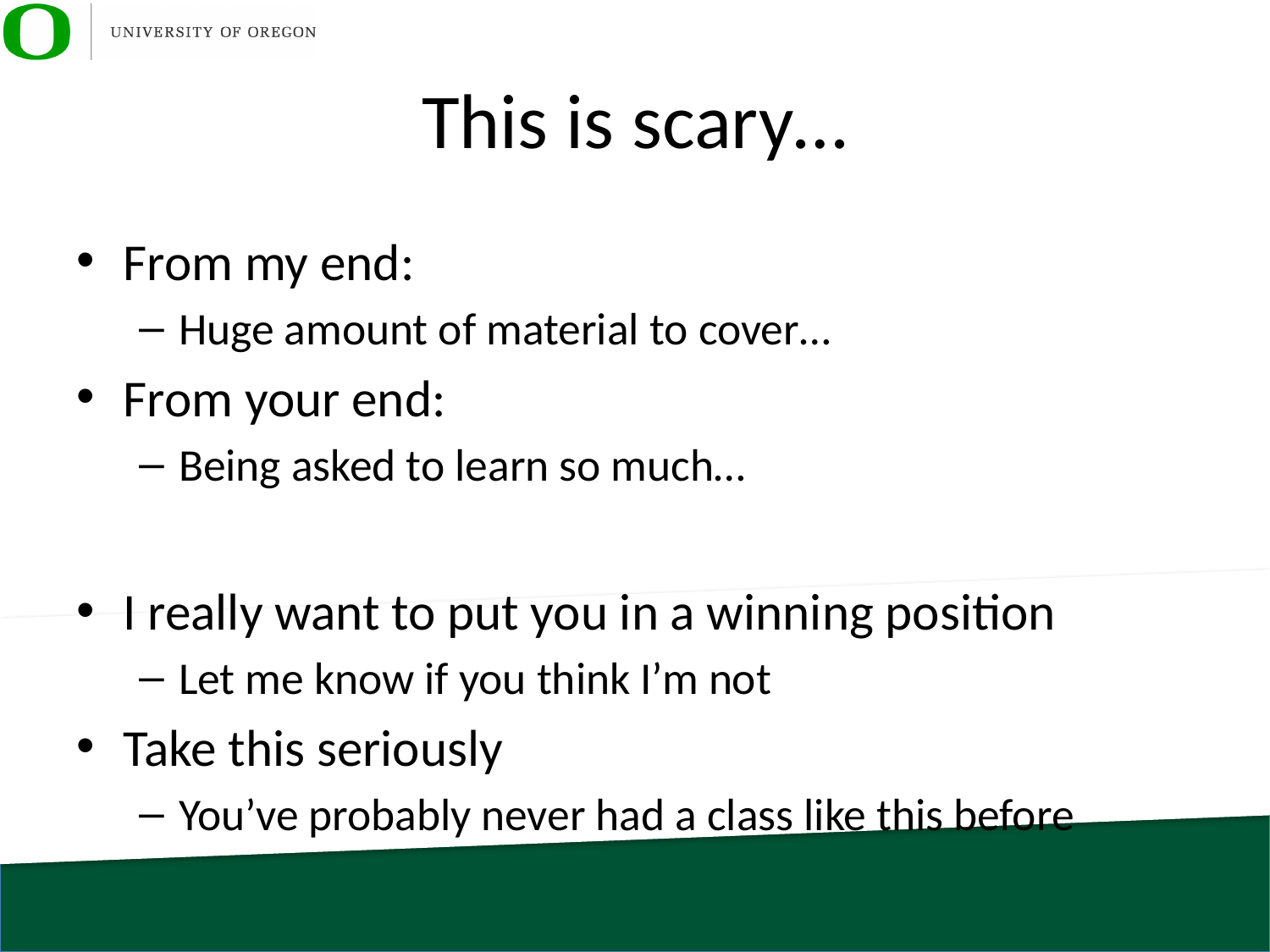

# This is scary…
From my end:
Huge amount of material to cover…
From your end:
Being asked to learn so much…

I really want to put you in a winning position
Let me know if you think I’m not
Take this seriously
You’ve probably never had a class like this before